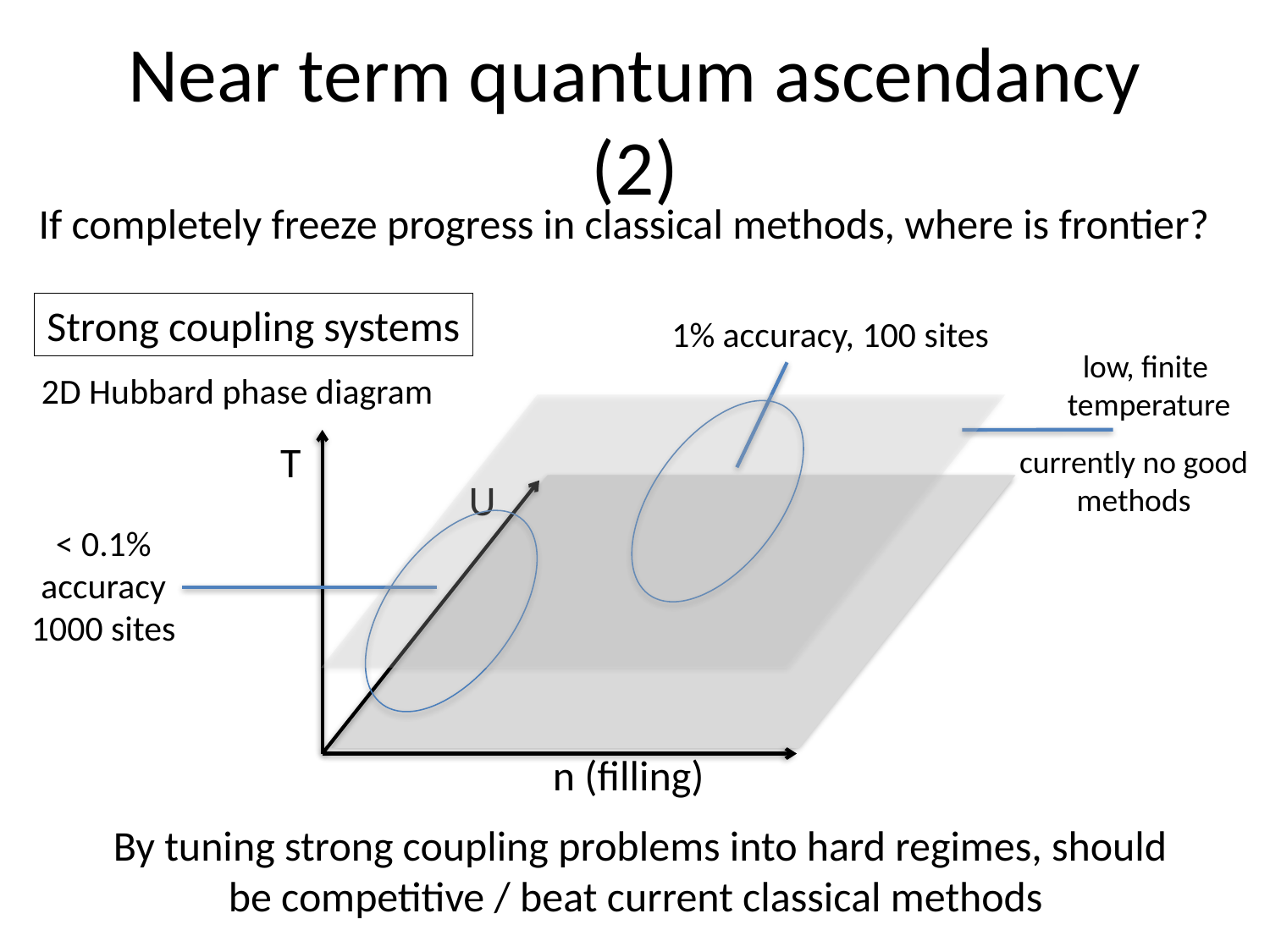

# Near term quantum ascendancy (2)
If completely freeze progress in classical methods, where is frontier?
Strong coupling systems
1% accuracy, 100 sites
low, finite
temperature
2D Hubbard phase diagram

T
U
n (filling)
currently no good
methods

< 0.1%
accuracy
1000 sites
By tuning strong coupling problems into hard regimes, should
be competitive / beat current classical methods